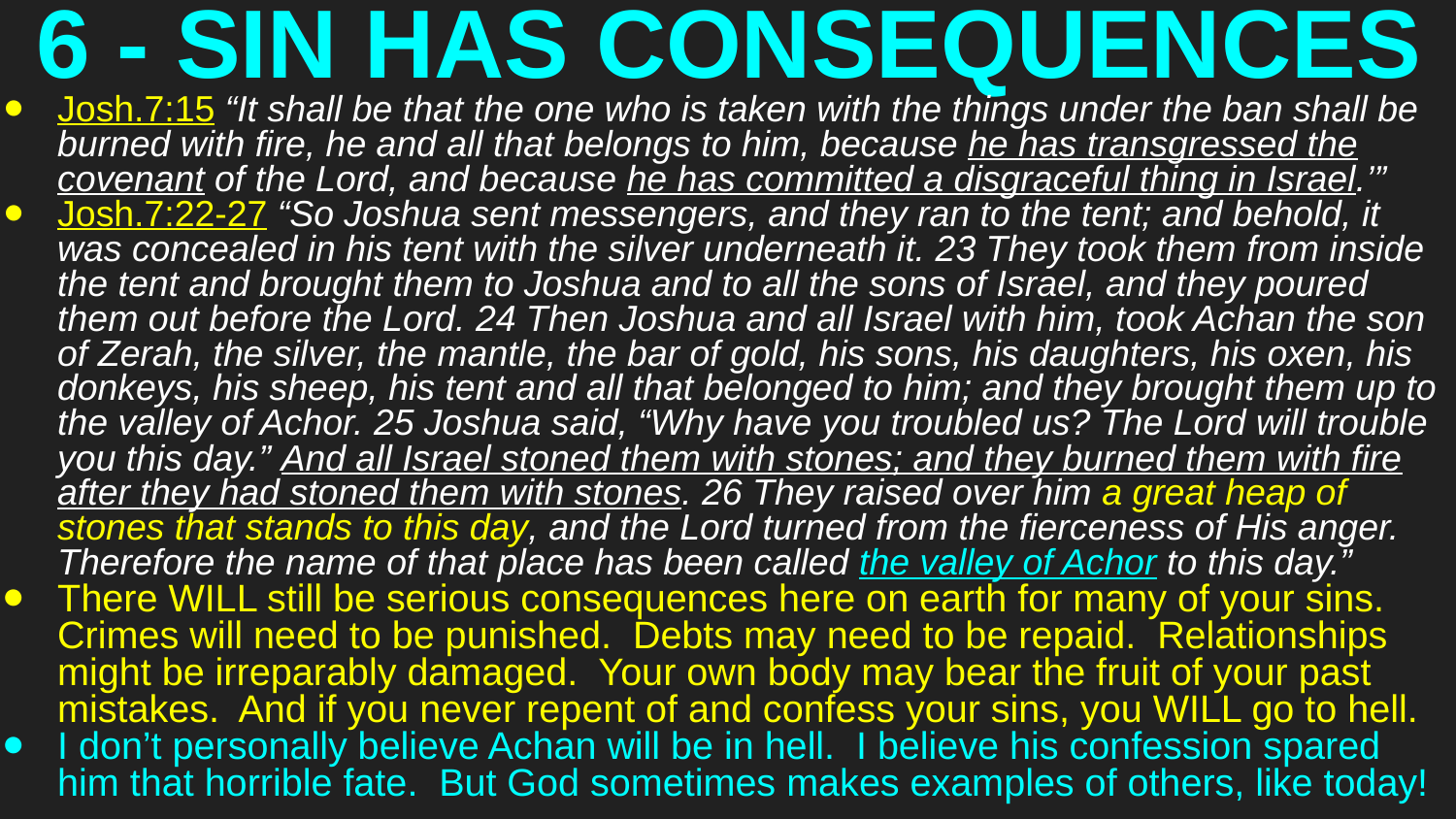

# 6 - SIN HAS CONSEQUENCES
Josh.7:15 “It shall be that the one who is taken with the things under the ban shall be burned with fire, he and all that belongs to him, because he has transgressed the covenant of the Lord, and because he has committed a disgraceful thing in Israel.’”
Josh.7:22-27 “So Joshua sent messengers, and they ran to the tent; and behold, it was concealed in his tent with the silver underneath it. 23 They took them from inside the tent and brought them to Joshua and to all the sons of Israel, and they poured them out before the Lord. 24 Then Joshua and all Israel with him, took Achan the son of Zerah, the silver, the mantle, the bar of gold, his sons, his daughters, his oxen, his donkeys, his sheep, his tent and all that belonged to him; and they brought them up to the valley of Achor. 25 Joshua said, “Why have you troubled us? The Lord will trouble you this day.” And all Israel stoned them with stones; and they burned them with fire after they had stoned them with stones. 26 They raised over him a great heap of stones that stands to this day, and the Lord turned from the fierceness of His anger. Therefore the name of that place has been called the valley of Achor to this day.”
There WILL still be serious consequences here on earth for many of your sins.  Crimes will need to be punished.  Debts may need to be repaid.  Relationships might be irreparably damaged.  Your own body may bear the fruit of your past mistakes.  And if you never repent of and confess your sins, you WILL go to hell.
I don’t personally believe Achan will be in hell.  I believe his confession spared him that horrible fate.  But God sometimes makes examples of others, like today!